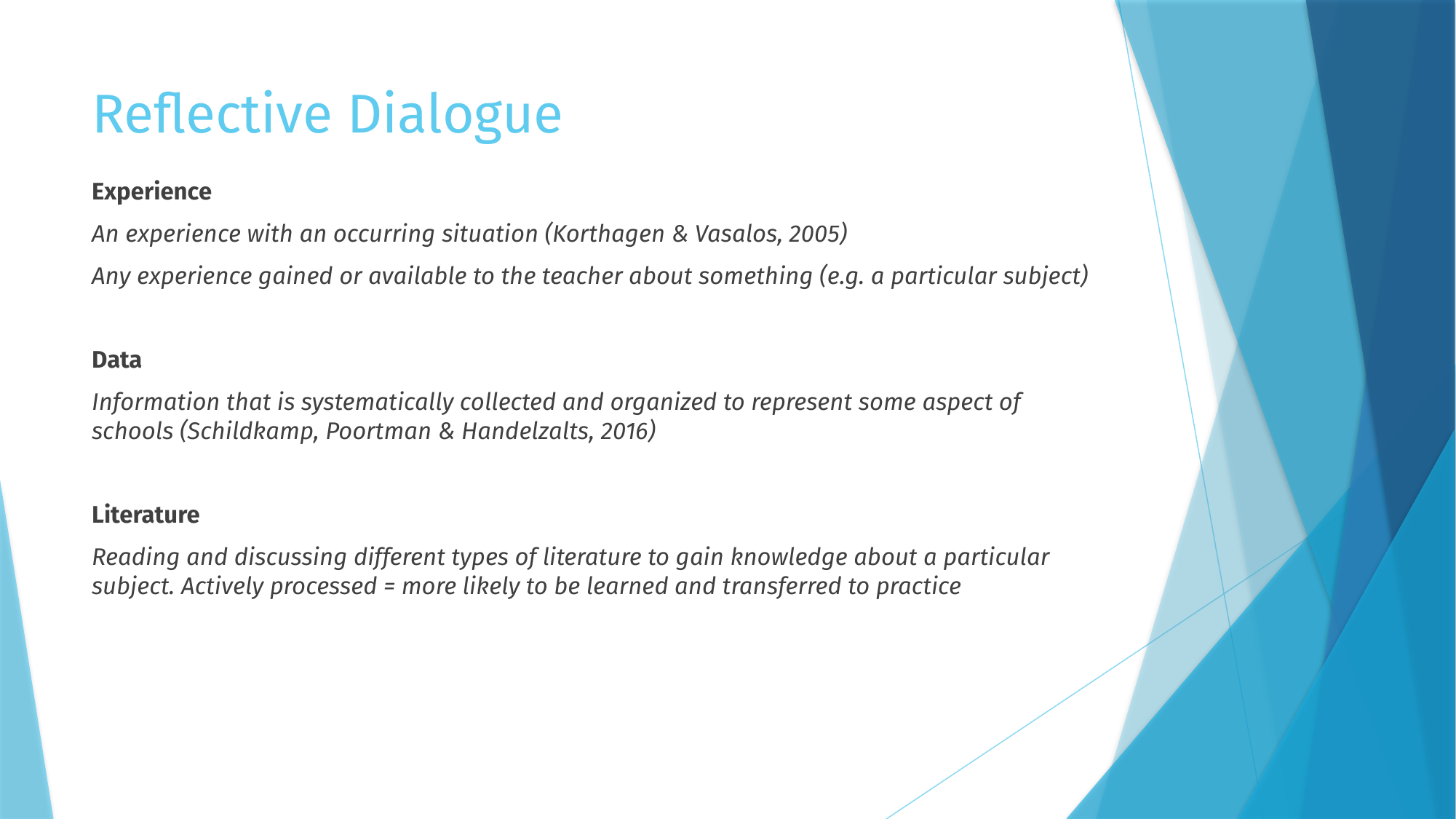

# Reflective Dialogue
Experience
An experience with an occurring situation (Korthagen & Vasalos, 2005)
Any experience gained or available to the teacher about something (e.g. a particular subject)

Data
Information that is systematically collected and organized to represent some aspect of schools (Schildkamp, Poortman & Handelzalts, 2016)

Literature
Reading and discussing different types of literature to gain knowledge about a particular subject. Actively processed = more likely to be learned and transferred to practice